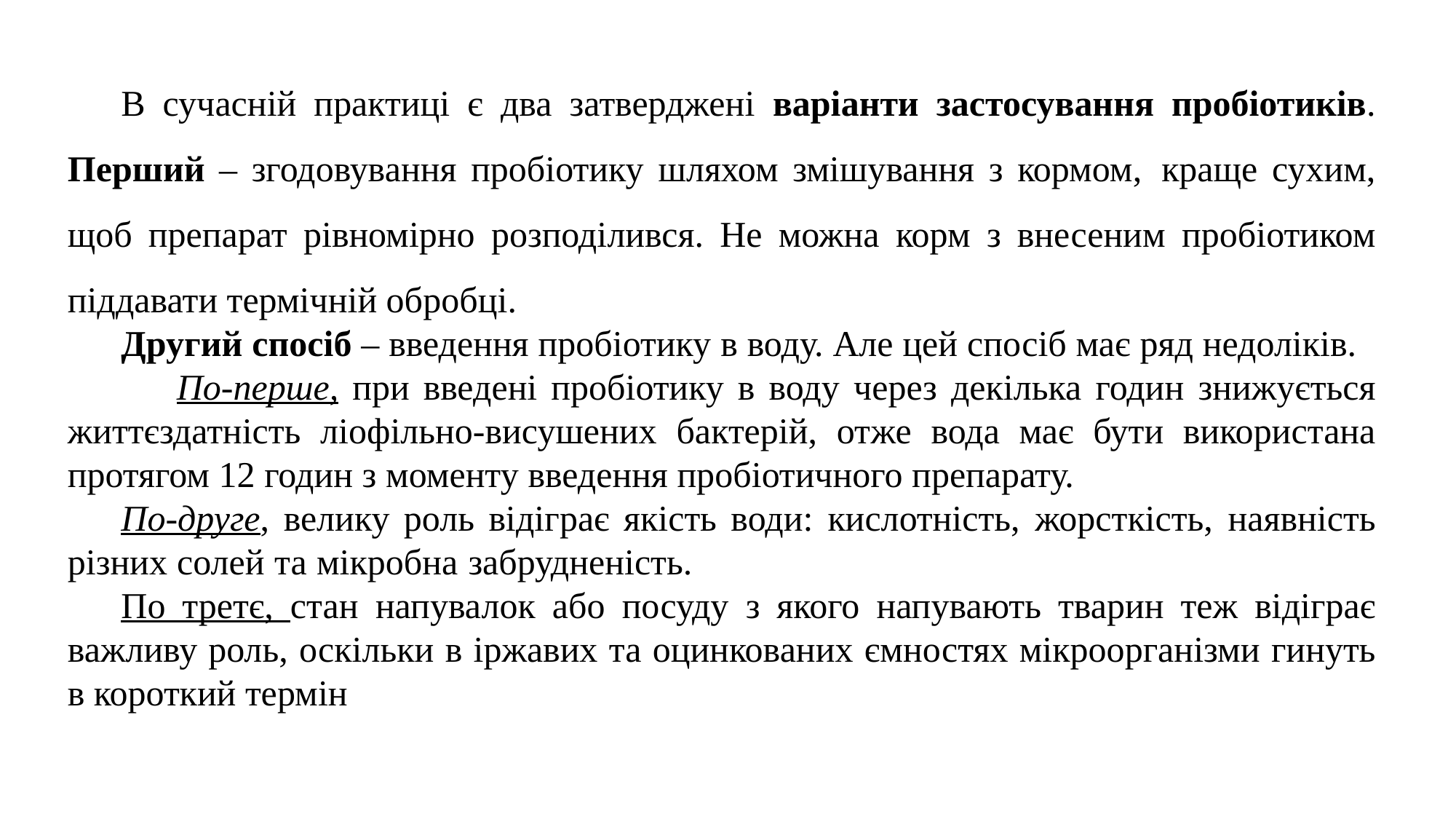

В сучасній практиці є два затверджені варіанти застосування пробіотиків. Перший – згодовування пробіотику шляхом змішування з кормом, краще сухим, щоб препарат рівномірно розподілився. Не можна корм з внесеним пробіотиком піддавати термічній обробці.
Другий спосіб – введення пробіотику в воду. Але цей спосіб має ряд недоліків.   	По-перше, при введені пробіотику в воду через декілька годин знижується життєздатність ліофільно-висушених бактерій, отже вода має бути використана протягом 12 годин з моменту введення пробіотичного препарату.
По-друге, велику роль відіграє якість води: кислотність, жорсткість, наявність різних солей та мікробна забрудненість.
По третє, стан напувалок або посуду з якого напувають тварин теж відіграє важливу роль, оскільки в іржавих та оцинкованих ємностях мікроорганізми гинуть в короткий термін